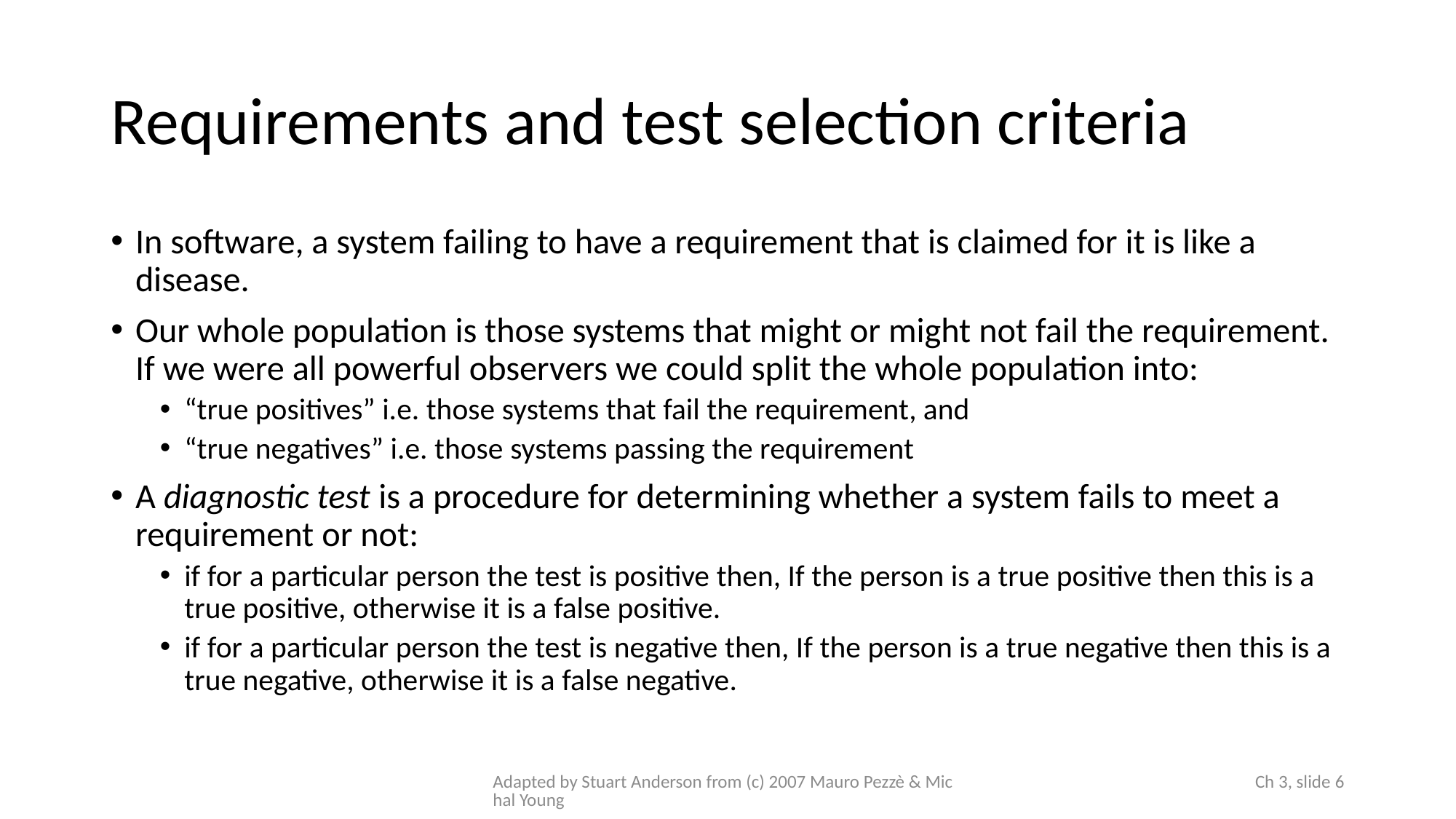

# Requirements and test selection criteria
In software, a system failing to have a requirement that is claimed for it is like a disease.
Our whole population is those systems that might or might not fail the requirement.  If we were all powerful observers we could split the whole population into:
“true positives” i.e. those systems that fail the requirement, and
“true negatives” i.e. those systems passing the requirement
A diagnostic test is a procedure for determining whether a system fails to meet a requirement or not:
if for a particular person the test is positive then, If the person is a true positive then this is a true positive, otherwise it is a false positive.
if for a particular person the test is negative then, If the person is a true negative then this is a true negative, otherwise it is a false negative.

Adapted by Stuart Anderson from (c) 2007 Mauro Pezzè & Michal Young
 Ch 3, slide 6